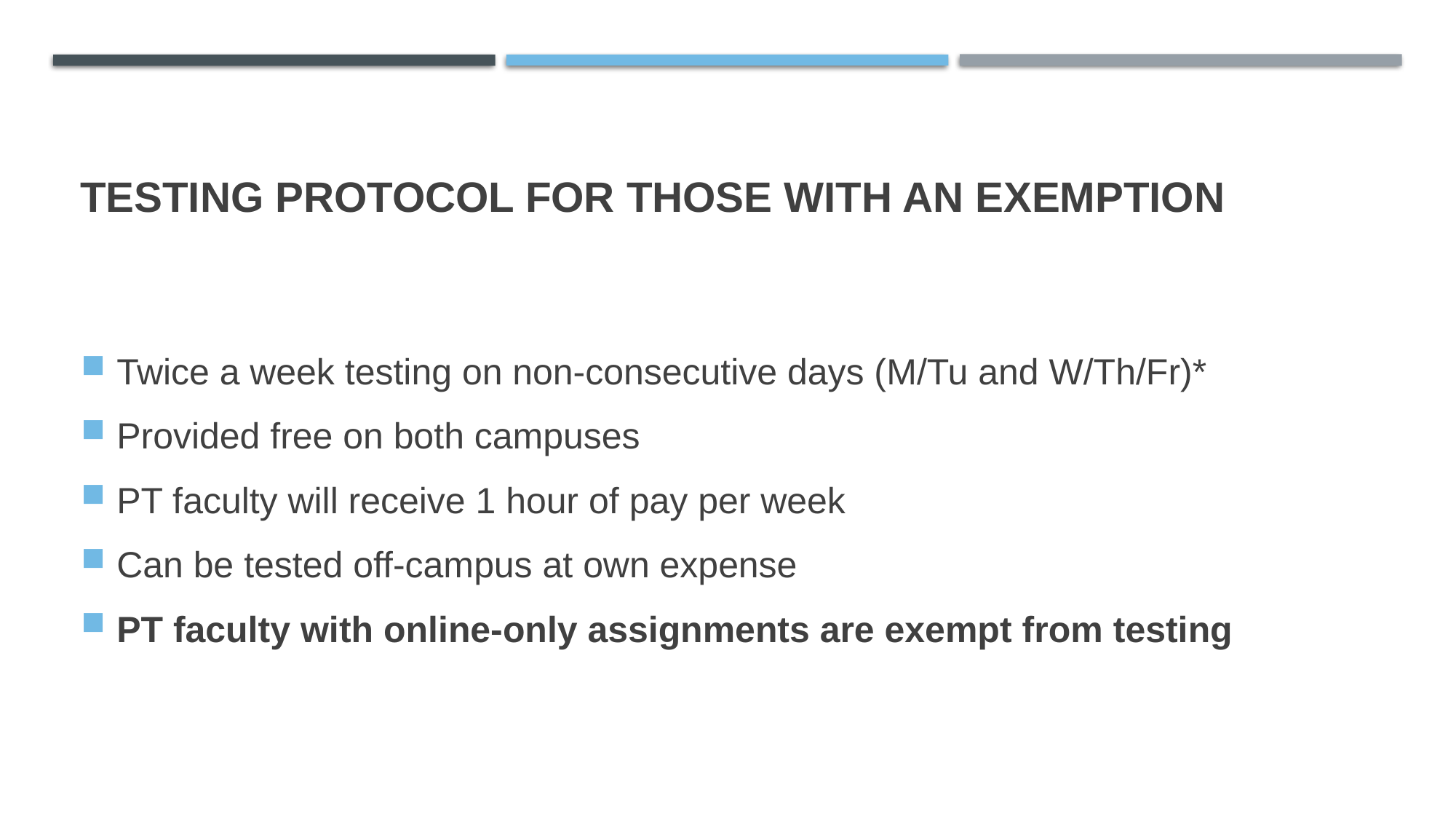

# Testing Protocol for Those with an Exemption
Twice a week testing on non-consecutive days (M/Tu and W/Th/Fr)*
Provided free on both campuses
PT faculty will receive 1 hour of pay per week
Can be tested off-campus at own expense
PT faculty with online-only assignments are exempt from testing